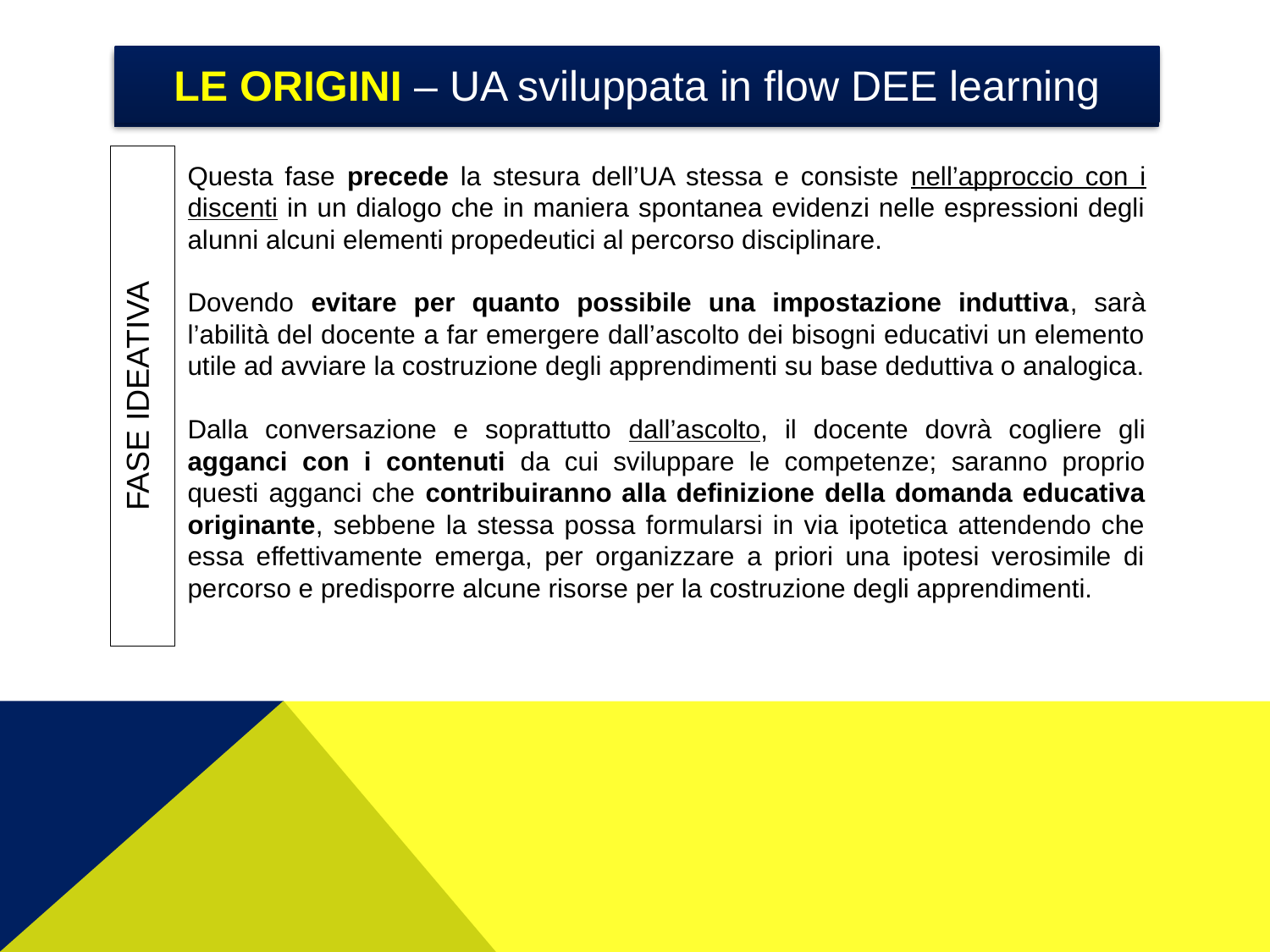

Le origini – UA sviluppata in flow DEE learning
# Le origini – UA sviluppata in flow DEE learning
FASE IDEATIVA
Questa fase precede la stesura dell’UA stessa e consiste nell’approccio con i discenti in un dialogo che in maniera spontanea evidenzi nelle espressioni degli alunni alcuni elementi propedeutici al percorso disciplinare.

Dovendo evitare per quanto possibile una impostazione induttiva, sarà l’abilità del docente a far emergere dall’ascolto dei bisogni educativi un elemento utile ad avviare la costruzione degli apprendimenti su base deduttiva o analogica.

Dalla conversazione e soprattutto dall’ascolto, il docente dovrà cogliere gli agganci con i contenuti da cui sviluppare le competenze; saranno proprio questi agganci che contribuiranno alla definizione della domanda educativa originante, sebbene la stessa possa formularsi in via ipotetica attendendo che essa effettivamente emerga, per organizzare a priori una ipotesi verosimile di percorso e predisporre alcune risorse per la costruzione degli apprendimenti.